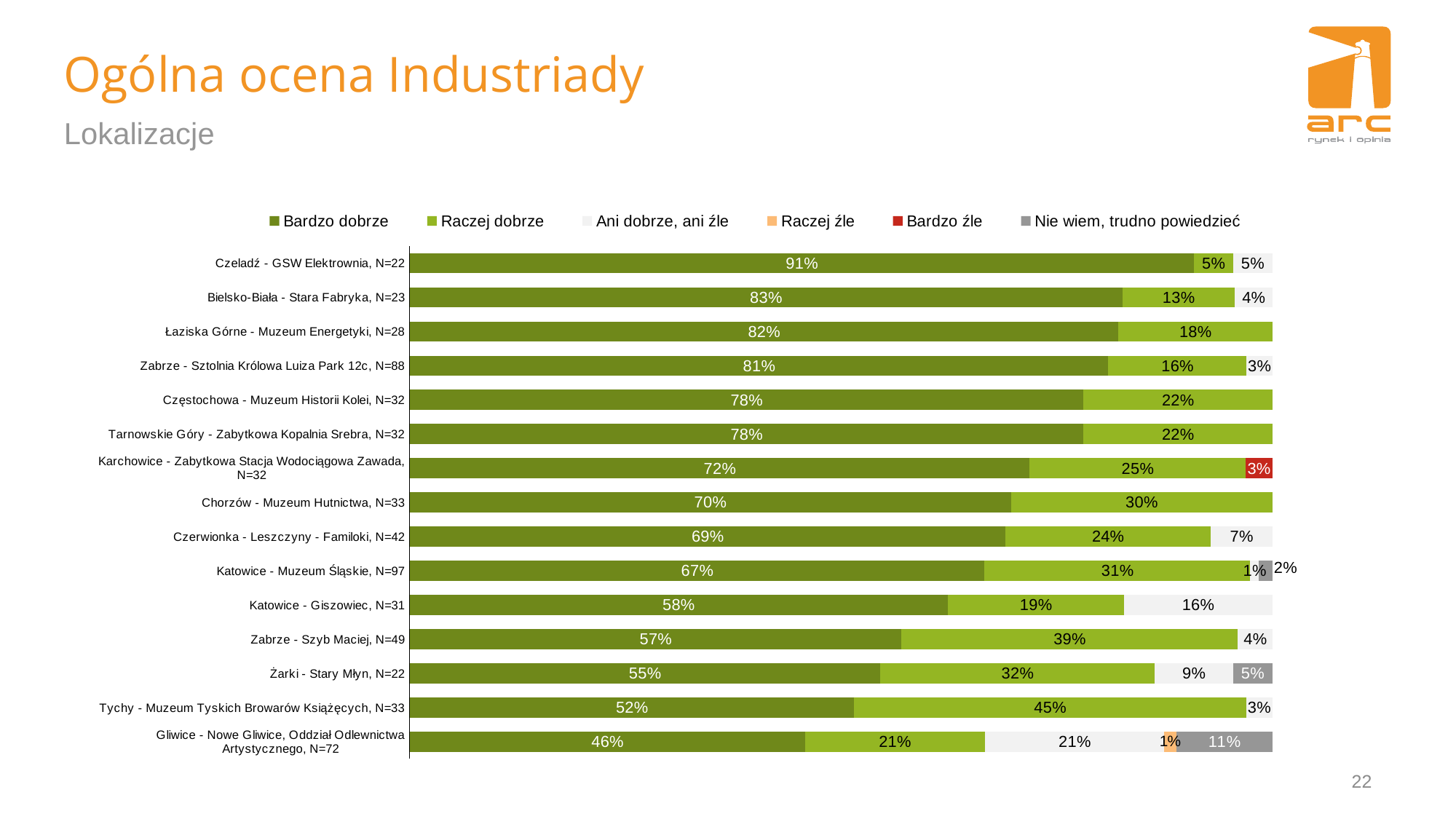

# Ogólna ocena Industriady
Lokalizacje

### Chart

| Category | Bardzo dobrze | Raczej dobrze | Ani dobrze, ani źle | Raczej źle | Bardzo źle | Nie wiem, trudno powiedzieć |
|---|---|---|---|---|---|---|
| Czeladź - GSW Elektrownia, N=22 | 0.9090909090909091 | 0.045454545454545456 | 0.045454545454545456 | None | None | None |
| Bielsko-Biała - Stara Fabryka, N=23 | 0.826086956521739 | 0.13043478260869565 | 0.043478260869565216 | None | None | None |
| Łaziska Górne - Muzeum Energetyki, N=28 | 0.8214285714285714 | 0.17857142857142858 | None | None | None | None |
| Zabrze - Sztolnia Królowa Luiza Park 12c, N=88 | 0.81 | 0.16 | 0.03 | None | None | None |
| Częstochowa - Muzeum Historii Kolei, N=32 | 0.78125 | 0.21875 | None | None | None | None |
| Tarnowskie Góry - Zabytkowa Kopalnia Srebra, N=32 | 0.78125 | 0.21875 | None | None | None | None |
| Karchowice - Zabytkowa Stacja Wodociągowa Zawada, N=32 | 0.71875 | 0.25 | None | None | 0.03125 | None |
| Chorzów - Muzeum Hutnictwa, N=33 | 0.696969696969697 | 0.30303030303030304 | None | None | None | None |
| Czerwionka - Leszczyny - Familoki, N=42 | 0.6904761904761905 | 0.23809523809523805 | 0.07142857142857142 | None | None | None |
| Katowice - Muzeum Śląskie, N=97 | 0.67 | 0.31 | 0.01 | None | None | 0.015625 |
| Katowice - Giszowiec, N=31 | 0.58 | 0.19 | 0.16 | None | None | None |
| Zabrze - Szyb Maciej, N=49 | 0.57 | 0.39 | 0.04 | None | None | None |
| Żarki - Stary Młyn, N=22 | 0.5454545454545454 | 0.3181818181818182 | 0.09090909090909091 | None | None | 0.045454545454545456 |
| Tychy - Muzeum Tyskich Browarów Książęcych, N=33 | 0.5151515151515151 | 0.45454545454545453 | 0.030303030303030304 | None | None | None |
| Gliwice - Nowe Gliwice, Oddział Odlewnictwa Artystycznego, N=72 | 0.45833333333333326 | 0.20833333333333337 | 0.20833333333333337 | 0.013888888888888888 | None | 0.1111111111111111 |
22